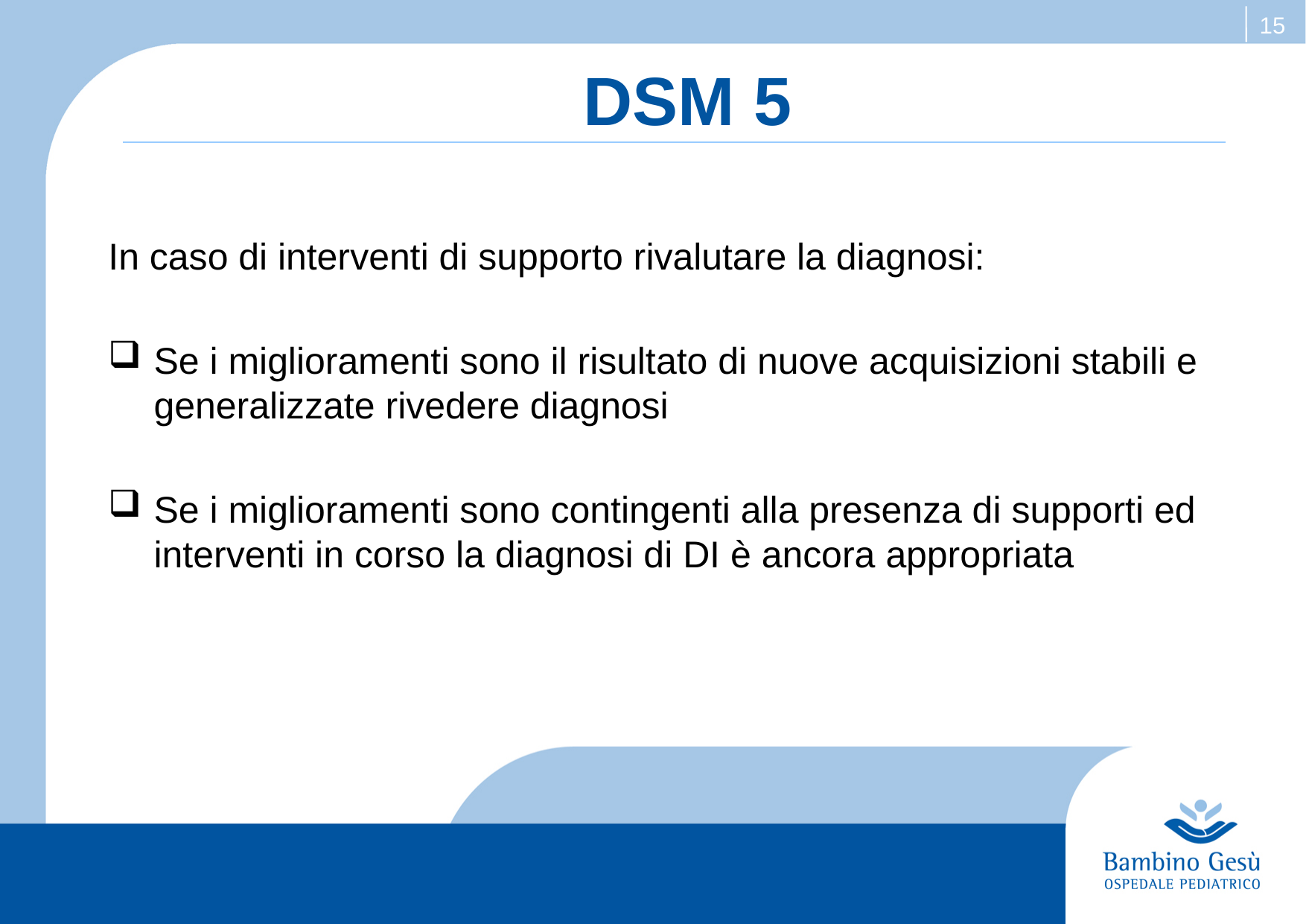

DSM 5
In caso di interventi di supporto rivalutare la diagnosi:

Se i miglioramenti sono il risultato di nuove acquisizioni stabili e generalizzate rivedere diagnosi

Se i miglioramenti sono contingenti alla presenza di supporti ed interventi in corso la diagnosi di DI è ancora appropriata